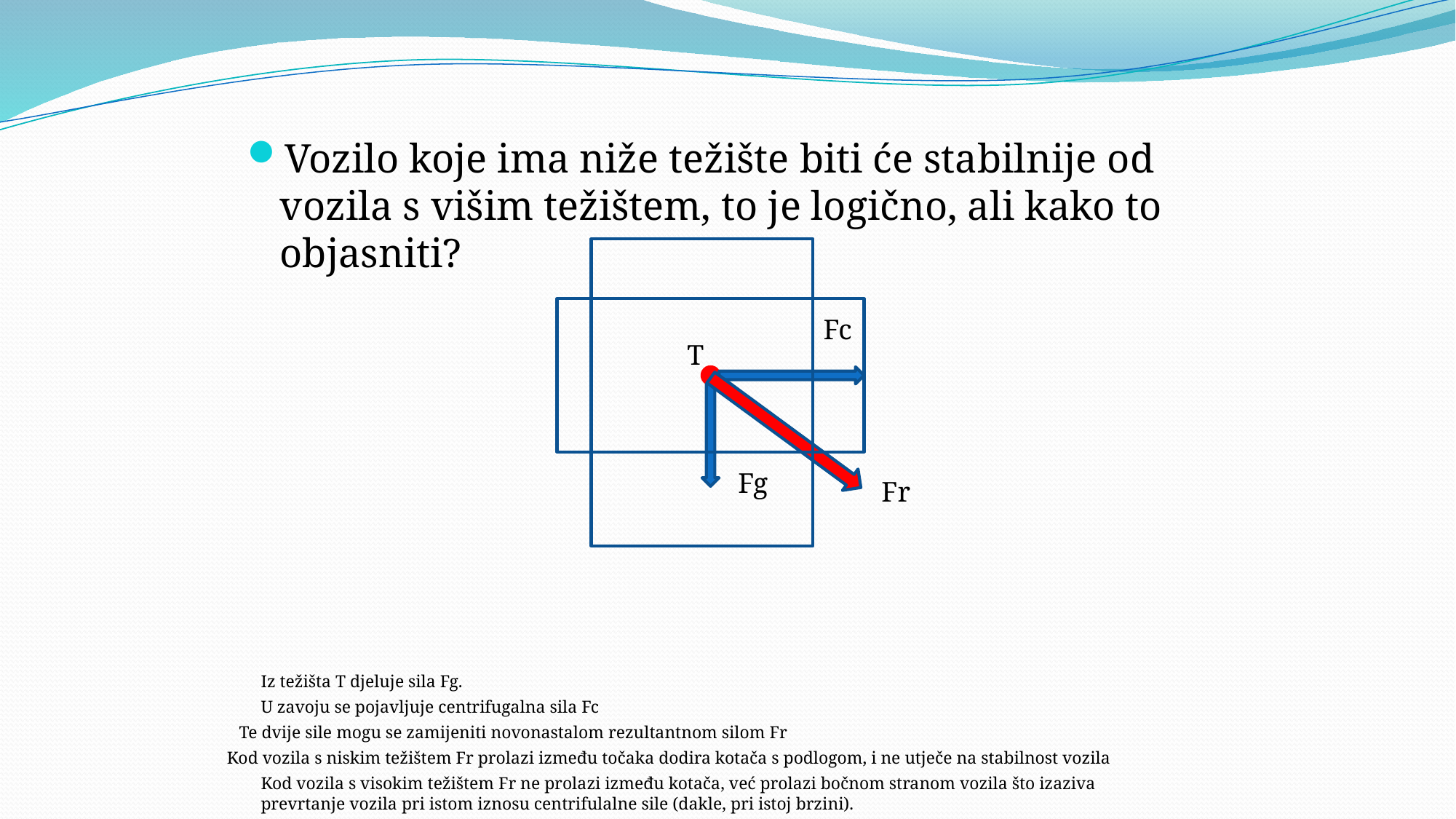

Vozilo koje ima niže težište biti će stabilnije od vozila s višim težištem, to je logično, ali kako to objasniti?

Fc
T

Fg
Fr
Iz težišta T djeluje sila Fg.
U zavoju se pojavljuje centrifugalna sila Fc
Te dvije sile mogu se zamijeniti novonastalom rezultantnom silom Fr
Kod vozila s niskim težištem Fr prolazi između točaka dodira kotača s podlogom, i ne utječe na stabilnost vozila
Kod vozila s visokim težištem Fr ne prolazi između kotača, već prolazi bočnom stranom vozila što izaziva prevrtanje vozila pri istom iznosu centrifulalne sile (dakle, pri istoj brzini).